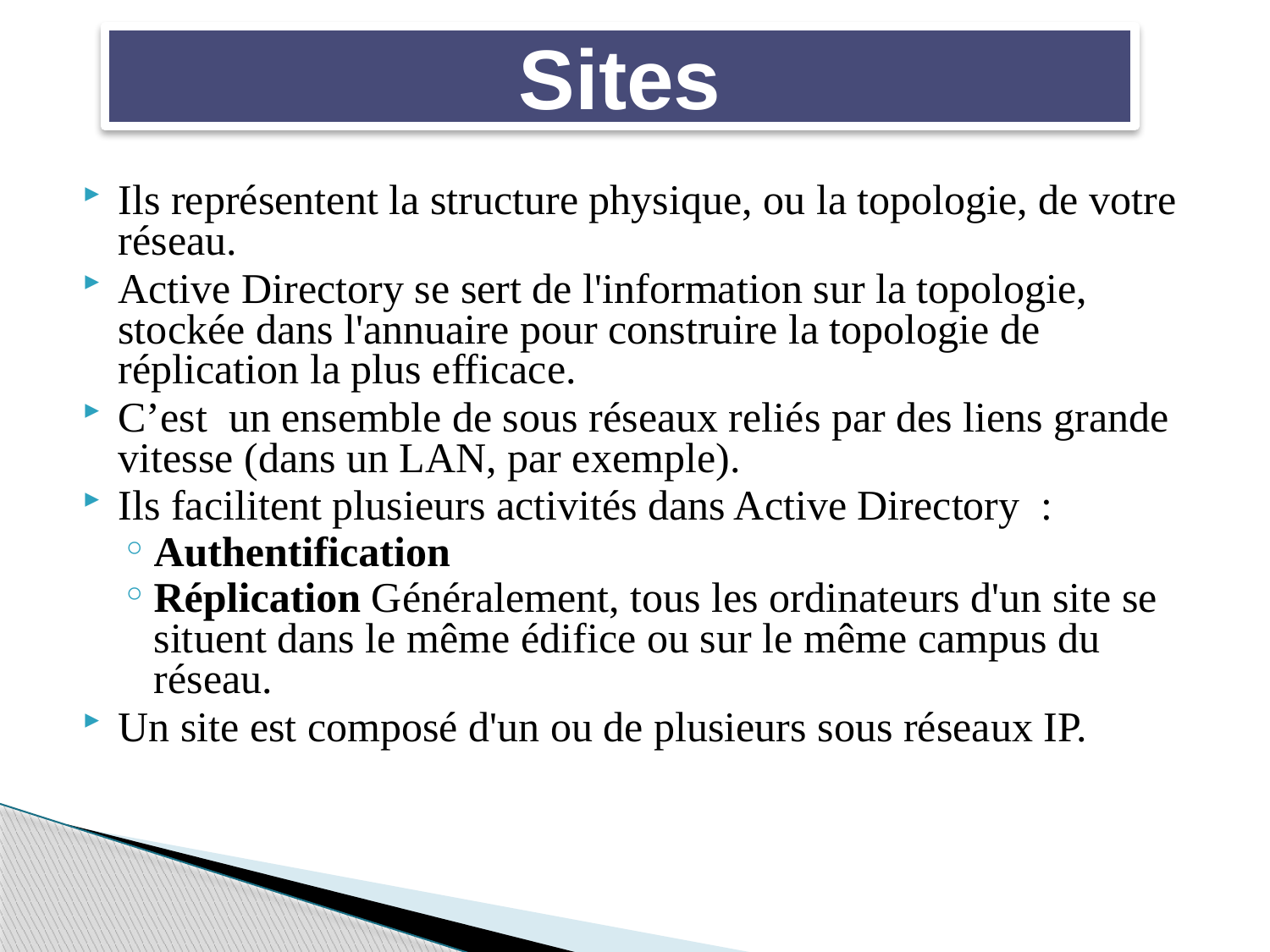

# Sites
Ils représentent la structure physique, ou la topologie, de votre réseau.
Active Directory se sert de l'information sur la topologie, stockée dans l'annuaire pour construire la topologie de réplication la plus efficace.
C’est  un ensemble de sous réseaux reliés par des liens grande vitesse (dans un LAN, par exemple).
Ils facilitent plusieurs activités dans Active Directory  :
Authentification
Réplication Généralement, tous les ordinateurs d'un site se situent dans le même édifice ou sur le même campus du réseau.
Un site est composé d'un ou de plusieurs sous réseaux IP.